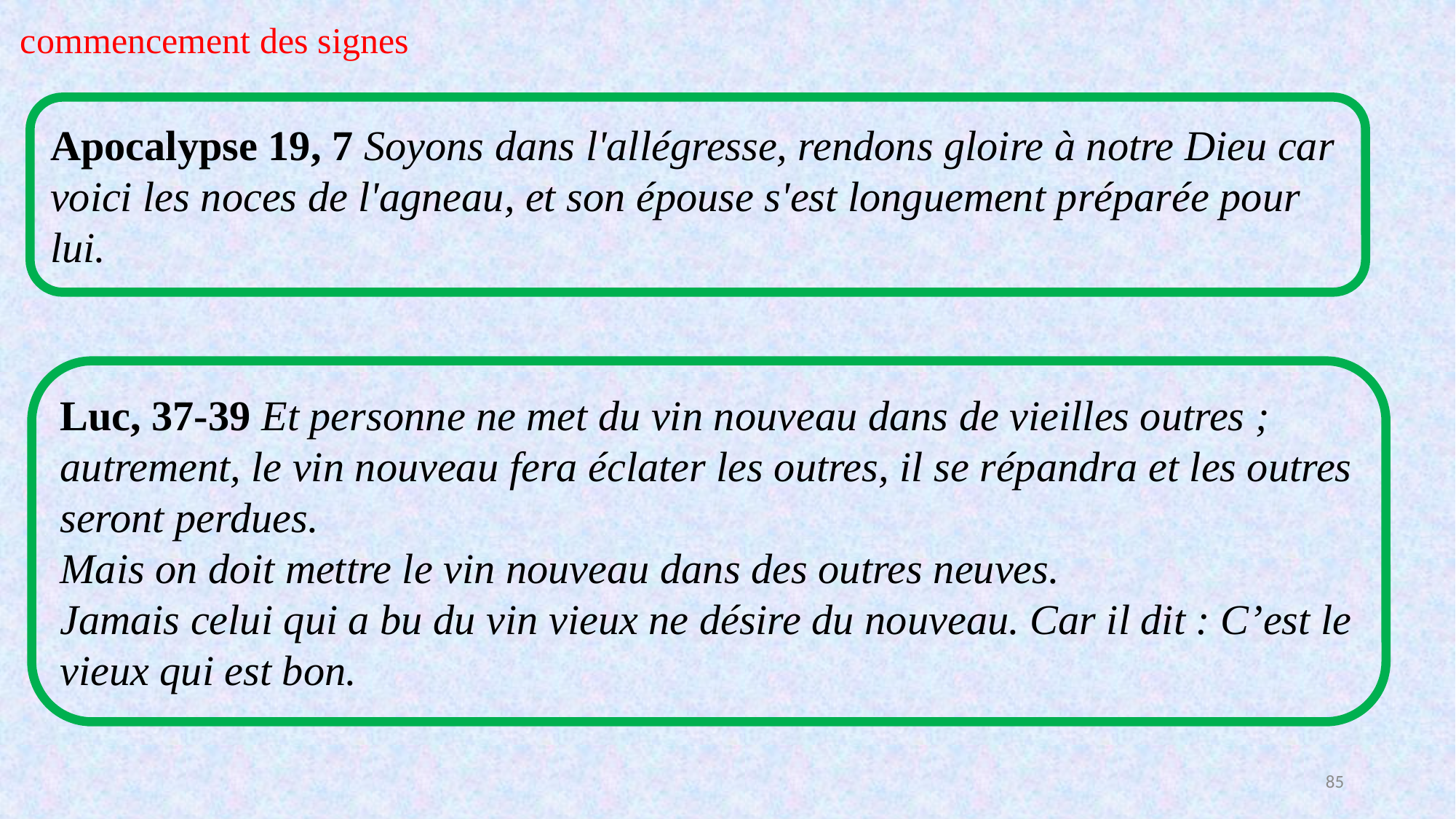

commencement des signes
Apocalypse 19, 7 Soyons dans l'allégresse, rendons gloire à notre Dieu car voici les noces de l'agneau, et son épouse s'est longuement préparée pour lui.
Luc, 37-39 Et personne ne met du vin nouveau dans de vieilles outres ; autrement, le vin nouveau fera éclater les outres, il se répandra et les outres seront perdues.
Mais on doit mettre le vin nouveau dans des outres neuves.
Jamais celui qui a bu du vin vieux ne désire du nouveau. Car il dit : C’est le vieux qui est bon.
85